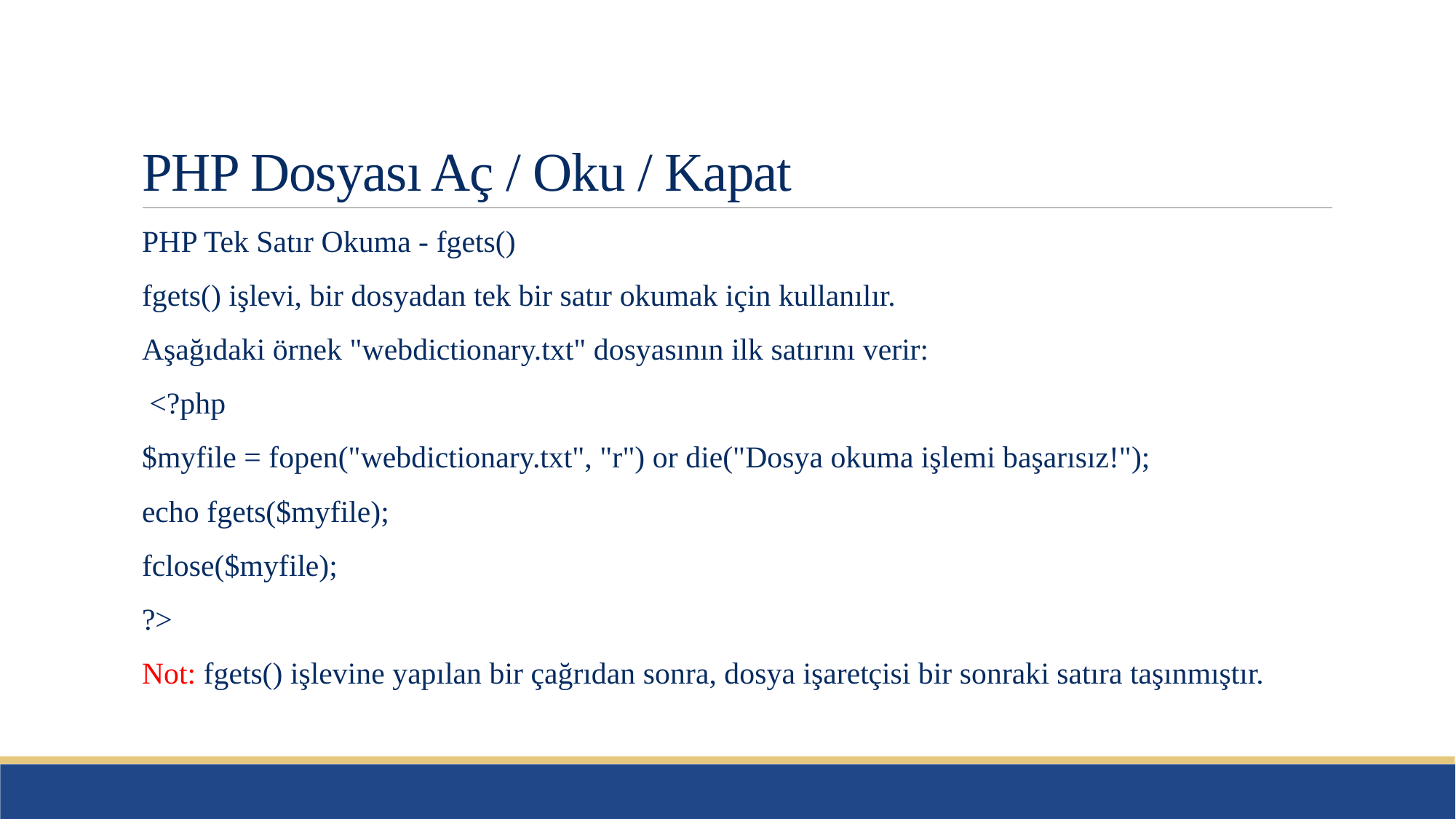

# PHP Dosyası Aç / Oku / Kapat
PHP Tek Satır Okuma - fgets()
fgets() işlevi, bir dosyadan tek bir satır okumak için kullanılır.
Aşağıdaki örnek "webdictionary.txt" dosyasının ilk satırını verir:
 <?php
$myfile = fopen("webdictionary.txt", "r") or die("Dosya okuma işlemi başarısız!");
echo fgets($myfile);
fclose($myfile);
?>
Not: fgets() işlevine yapılan bir çağrıdan sonra, dosya işaretçisi bir sonraki satıra taşınmıştır.